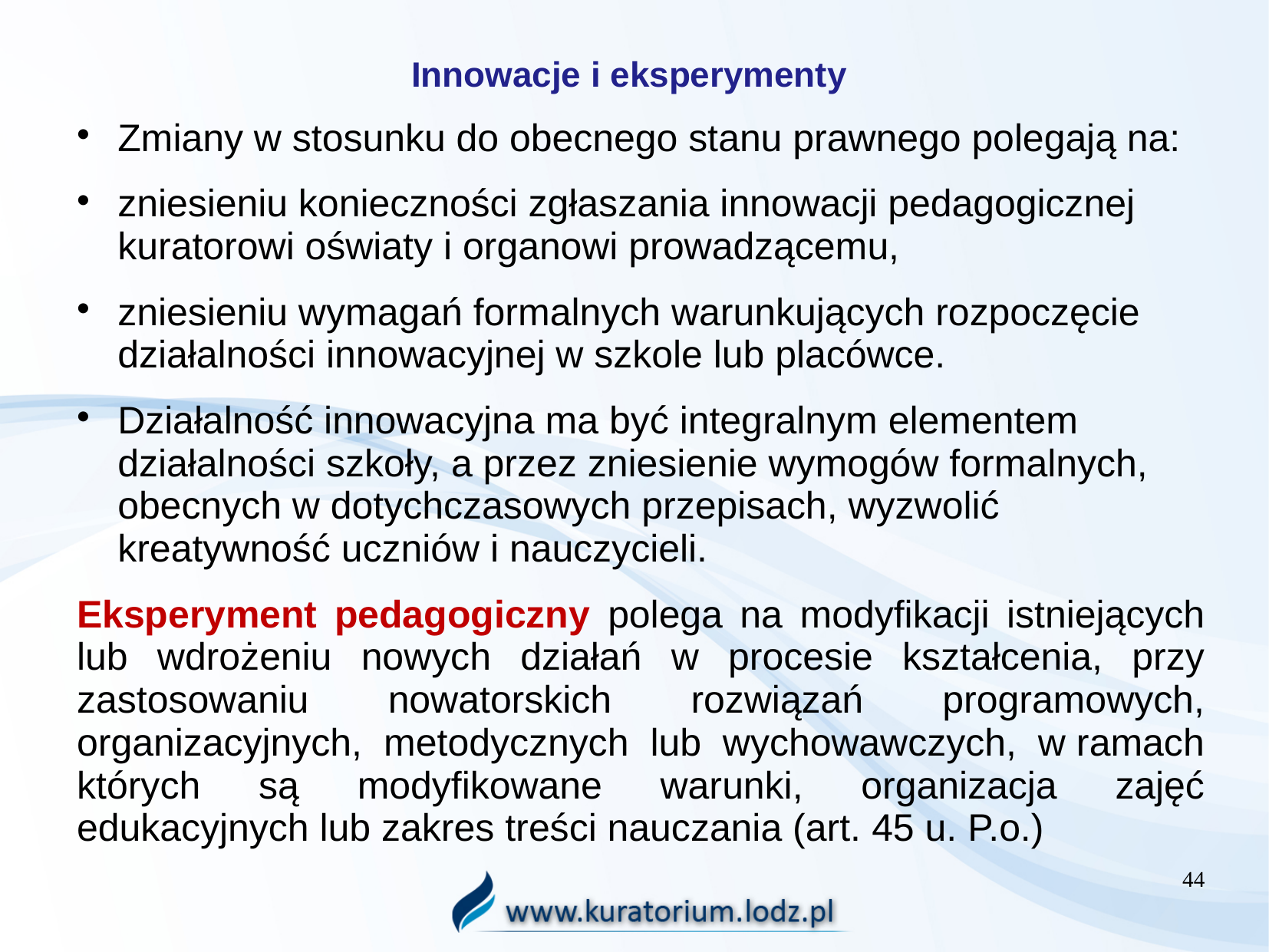

# Innowacje i eksperymenty
Zmiany w stosunku do obecnego stanu prawnego polegają na:
zniesieniu konieczności zgłaszania innowacji pedagogicznej kuratorowi oświaty i organowi prowadzącemu,
zniesieniu wymagań formalnych warunkujących rozpoczęcie działalności innowacyjnej w szkole lub placówce.
Działalność innowacyjna ma być integralnym elementem działalności szkoły, a przez zniesienie wymogów formalnych, obecnych w dotychczasowych przepisach, wyzwolić kreatywność uczniów i nauczycieli.
Eksperyment pedagogiczny polega na modyfikacji istniejących lub wdrożeniu nowych działań w procesie kształcenia, przy zastosowaniu nowatorskich rozwiązań programowych, organizacyjnych, metodycznych lub wychowawczych, w ramach których są modyfikowane warunki, organizacja zajęć edukacyjnych lub zakres treści nauczania (art. 45 u. P.o.)

44